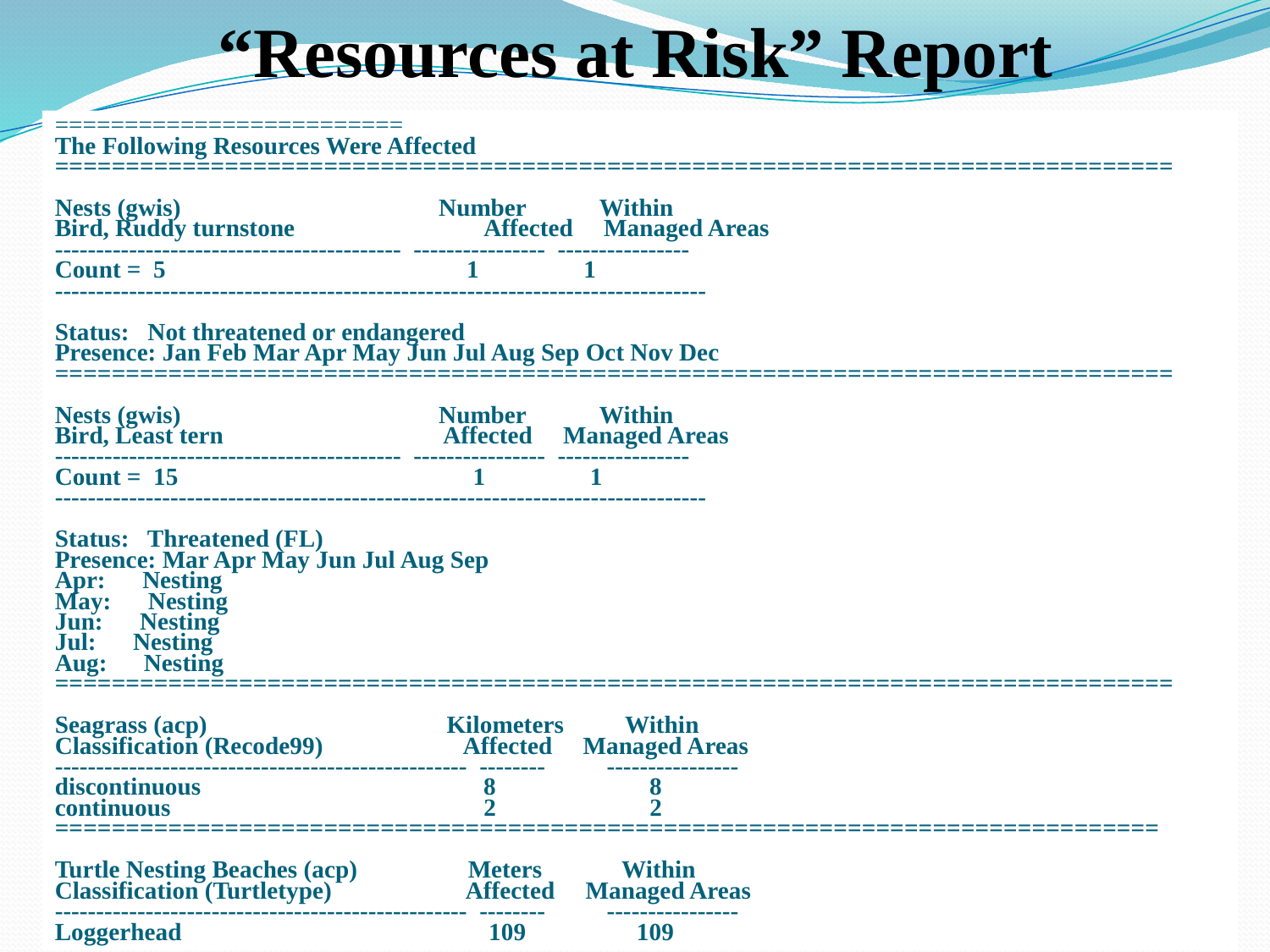

“Resources at Risk” Report
=========================
The Following Resources Were Affected
===============================================================================

Nests (gwis)                                          Number            Within
Bird, Ruddy turnstone                               Affected     Managed Areas
------------------------------------------  ----------------  ----------------
Count =  5                                                 1                 1
-------------------------------------------------------------------------------

Status:   Not threatened or endangered
Presence: Jan Feb Mar Apr May Jun Jul Aug Sep Oct Nov Dec
===============================================================================

Nests (gwis)                                          Number            Within
Bird, Least tern                                    Affected     Managed Areas
------------------------------------------  ----------------  ----------------
Count =  15                                                1                 1
-------------------------------------------------------------------------------

Status:   Threatened (FL)
Presence: Mar Apr May Jun Jul Aug Sep
Apr:      Nesting
May:      Nesting
Jun:      Nesting
Jul:      Nesting
Aug:      Nesting
===============================================================================

Seagrass (acp)                                       Kilometers          Within
Classification (Recode99)                       Affected     Managed Areas
--------------------------------------------------  --------          ----------------
discontinuous                                              8                         8
continuous                                                   2                         2
==============================================================================

Turtle Nesting Beaches (acp)                  Meters             Within
Classification (Turtletype)                      Affected     Managed Areas
--------------------------------------------------  --------          ----------------
Loggerhead                                                  109                  109